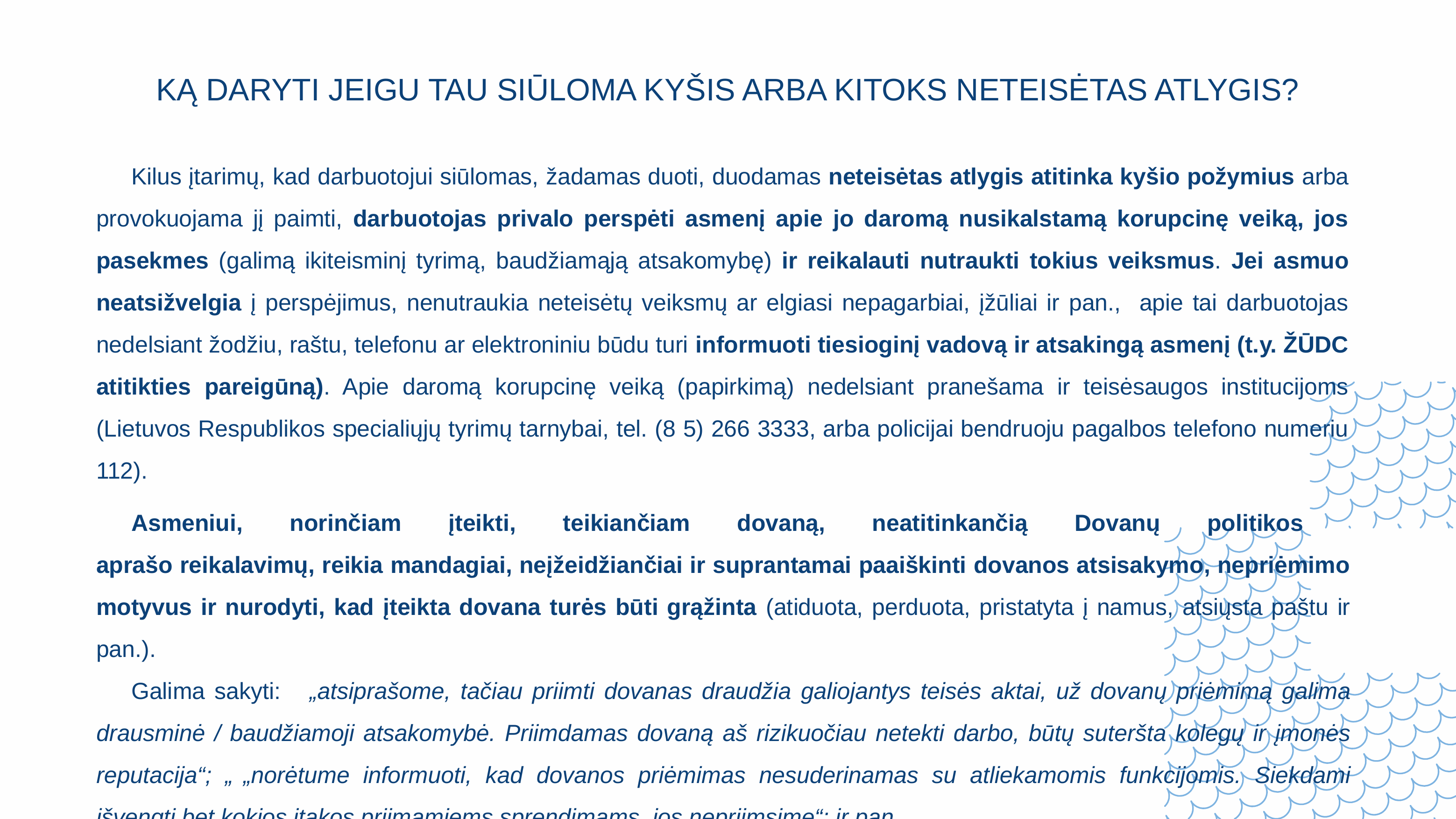

# Ką daryti jeigu tau siūloma kyšis arba kitoks neteisėtas atlygis?
Kilus įtarimų, kad darbuotojui siūlomas, žadamas duoti, duodamas neteisėtas atlygis atitinka kyšio požymius arba provokuojama jį paimti, darbuotojas privalo perspėti asmenį apie jo daromą nusikalstamą korupcinę veiką, jos pasekmes (galimą ikiteisminį tyrimą, baudžiamąją atsakomybę) ir reikalauti nutraukti tokius veiksmus. Jei asmuo neatsižvelgia į perspėjimus, nenutraukia neteisėtų veiksmų ar elgiasi nepagarbiai, įžūliai ir pan.,  apie tai darbuotojas nedelsiant žodžiu, raštu, telefonu ar elektroniniu būdu turi informuoti tiesioginį vadovą ir atsakingą asmenį (t.y. ŽŪDC atitikties pareigūną). Apie daromą korupcinę veiką (papirkimą) nedelsiant pranešama ir teisėsaugos institucijoms (Lietuvos Respublikos specialiųjų tyrimų tarnybai, tel. (8 5) 266 3333, arba policijai bendruoju pagalbos telefono numeriu 112).
Asmeniui, norinčiam įteikti, teikiančiam dovaną, neatitinkančią Dovanų politikos
aprašo reikalavimų, reikia mandagiai, neįžeidžiančiai ir suprantamai paaiškinti dovanos atsisakymo, nepriėmimo motyvus ir nurodyti, kad įteikta dovana turės būti grąžinta (atiduota, perduota, pristatyta į namus, atsiųsta paštu ir pan.).
Galima sakyti:	„atsiprašome, tačiau priimti dovanas draudžia galiojantys teisės aktai, už dovanų priėmimą galima drausminė / baudžiamoji atsakomybė. Priimdamas dovaną aš rizikuočiau netekti darbo, būtų suteršta kolegų ir įmonės reputacija“; „	„norėtume informuoti, kad dovanos priėmimas nesuderinamas su atliekamomis funkcijomis. Siekdami išvengti bet kokios įtakos priimamiems sprendimams, jos nepriimsime“; ir pan.